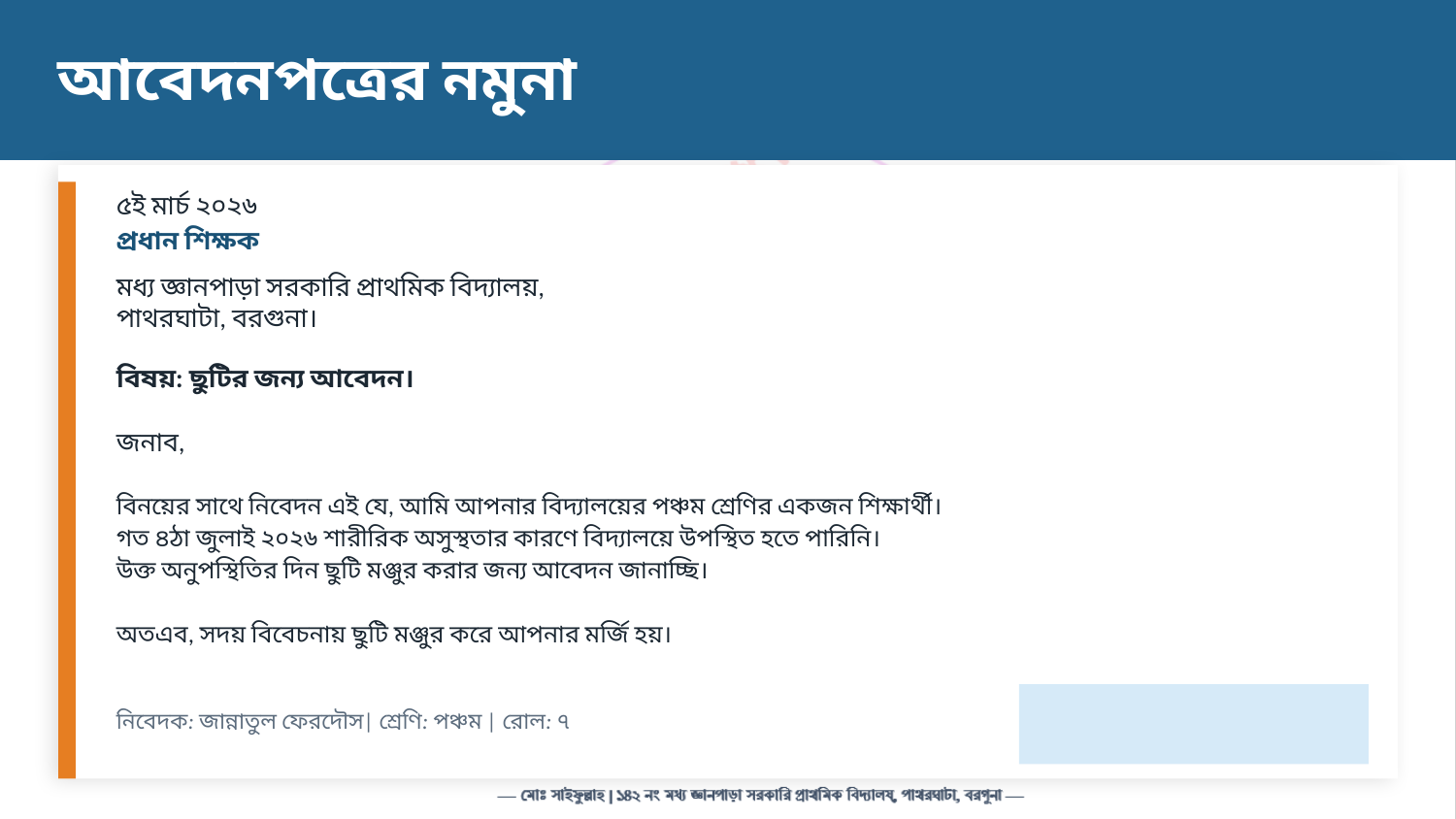

আবেদনপত্রের নমুনা

৫ই মার্চ ২০২৬
প্রধান শিক্ষক

মধ্য জ্ঞানপাড়া সরকারি প্রাথমিক বিদ্যালয়,
পাথরঘাটা, বরগুনা।

বিষয়: ছুটির জন্য আবেদন।

জনাব,

বিনয়ের সাথে নিবেদন এই যে, আমি আপনার বিদ্যালয়ের পঞ্চম শ্রেণির একজন শিক্ষার্থী।
গত ৪ঠা জুলাই ২০২৬ শারীরিক অসুস্থতার কারণে বিদ্যালয়ে উপস্থিত হতে পারিনি।
উক্ত অনুপস্থিতির দিন ছুটি মঞ্জুর করার জন্য আবেদন জানাচ্ছি।

অতএব, সদয় বিবেচনায় ছুটি মঞ্জুর করে আপনার মর্জি হয়।

নিবেদক: জান্নাতুল ফেরদৌস| শ্রেণি: পঞ্চম | রোল: ৭